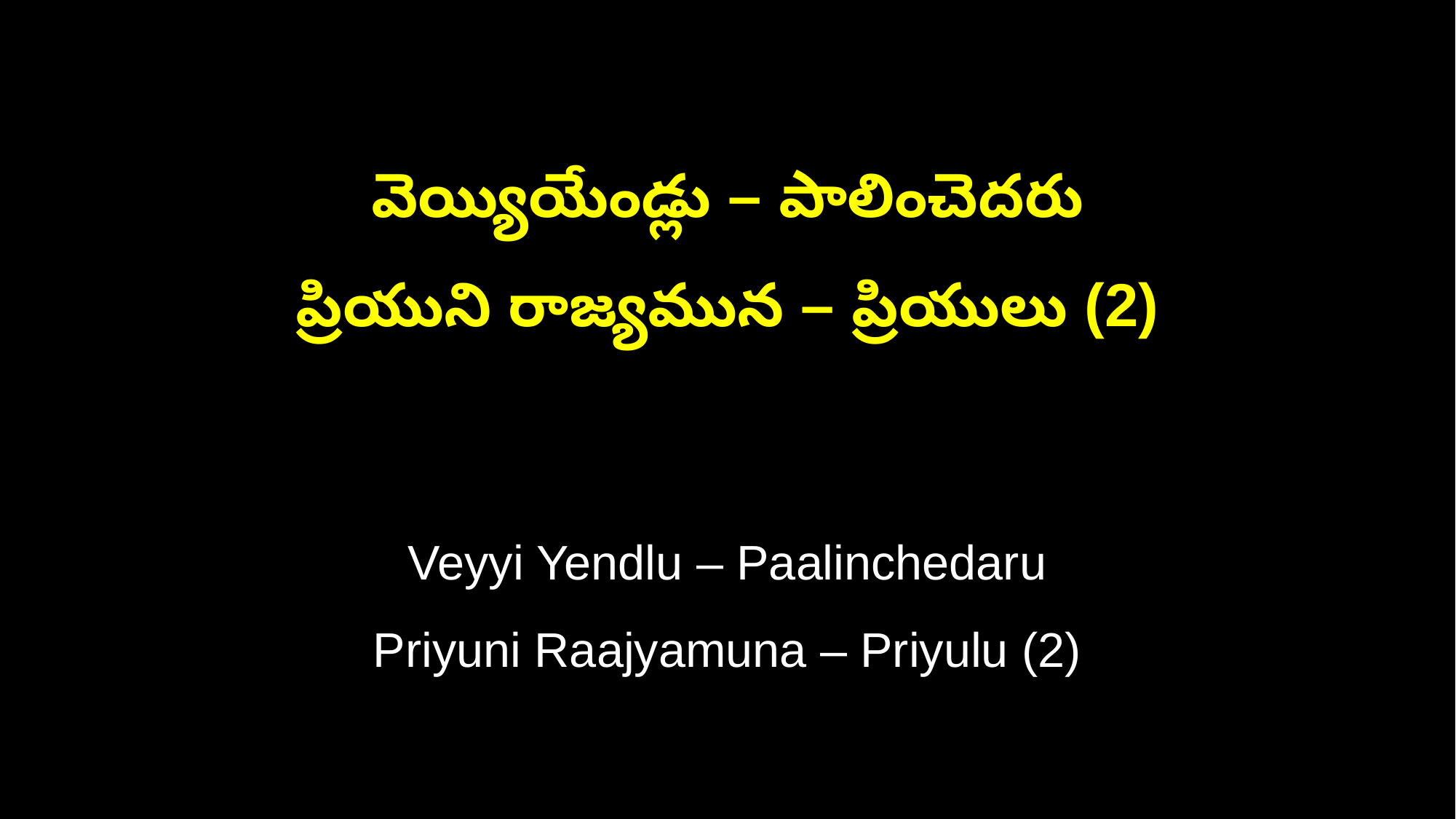

వెయ్యియేండ్లు – పాలించెదరు
ప్రియుని రాజ్యమున – ప్రియులు (2)
Veyyi Yendlu – Paalinchedaru
Priyuni Raajyamuna – Priyulu (2)